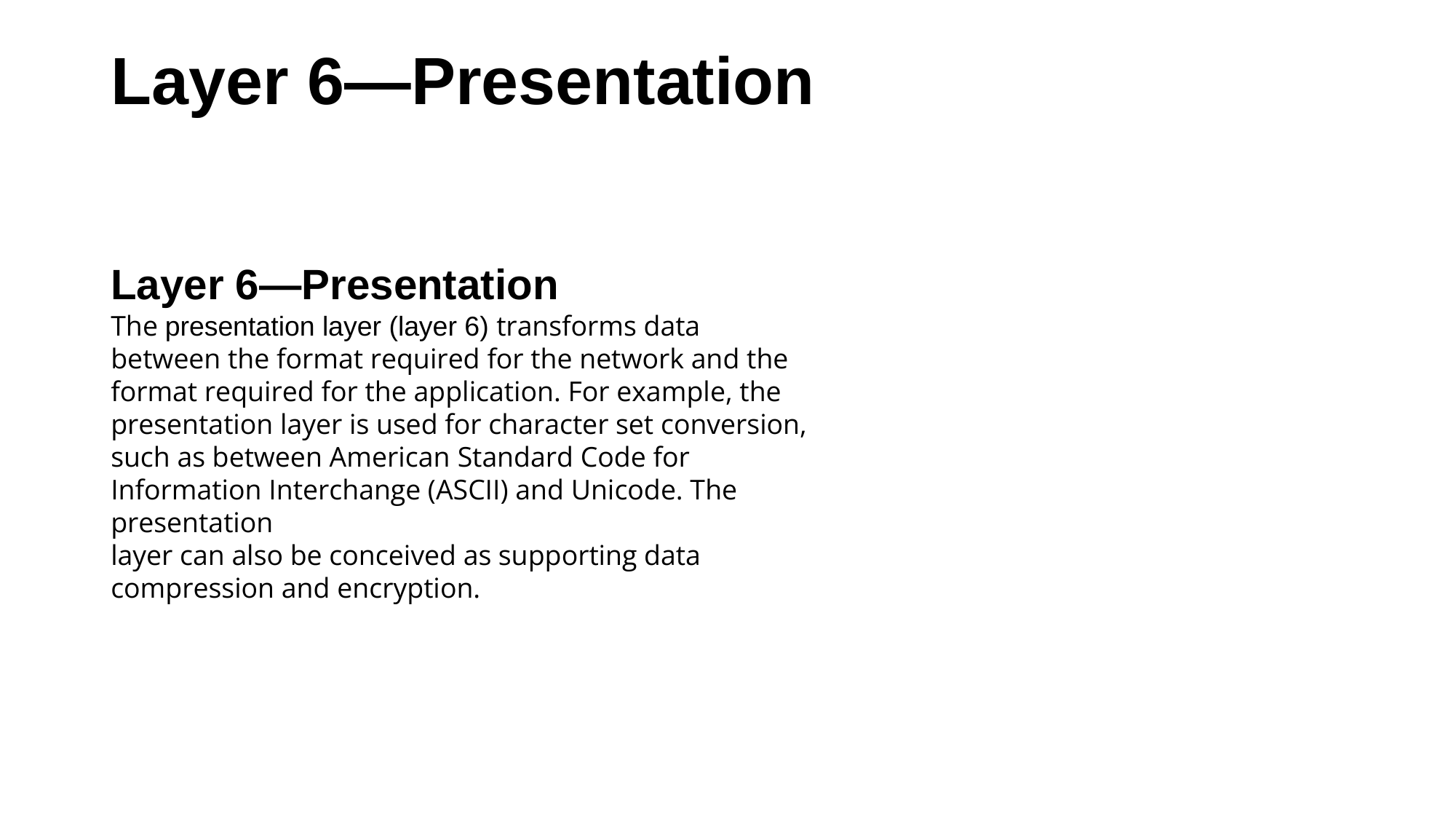

# Layer 6—Presentation
Layer 6—Presentation
The presentation layer (layer 6) transforms data between the format required for the network and the format required for the application. For example, the
presentation layer is used for character set conversion, such as between American Standard Code for Information Interchange (ASCII) and Unicode. The presentation
layer can also be conceived as supporting data compression and encryption.